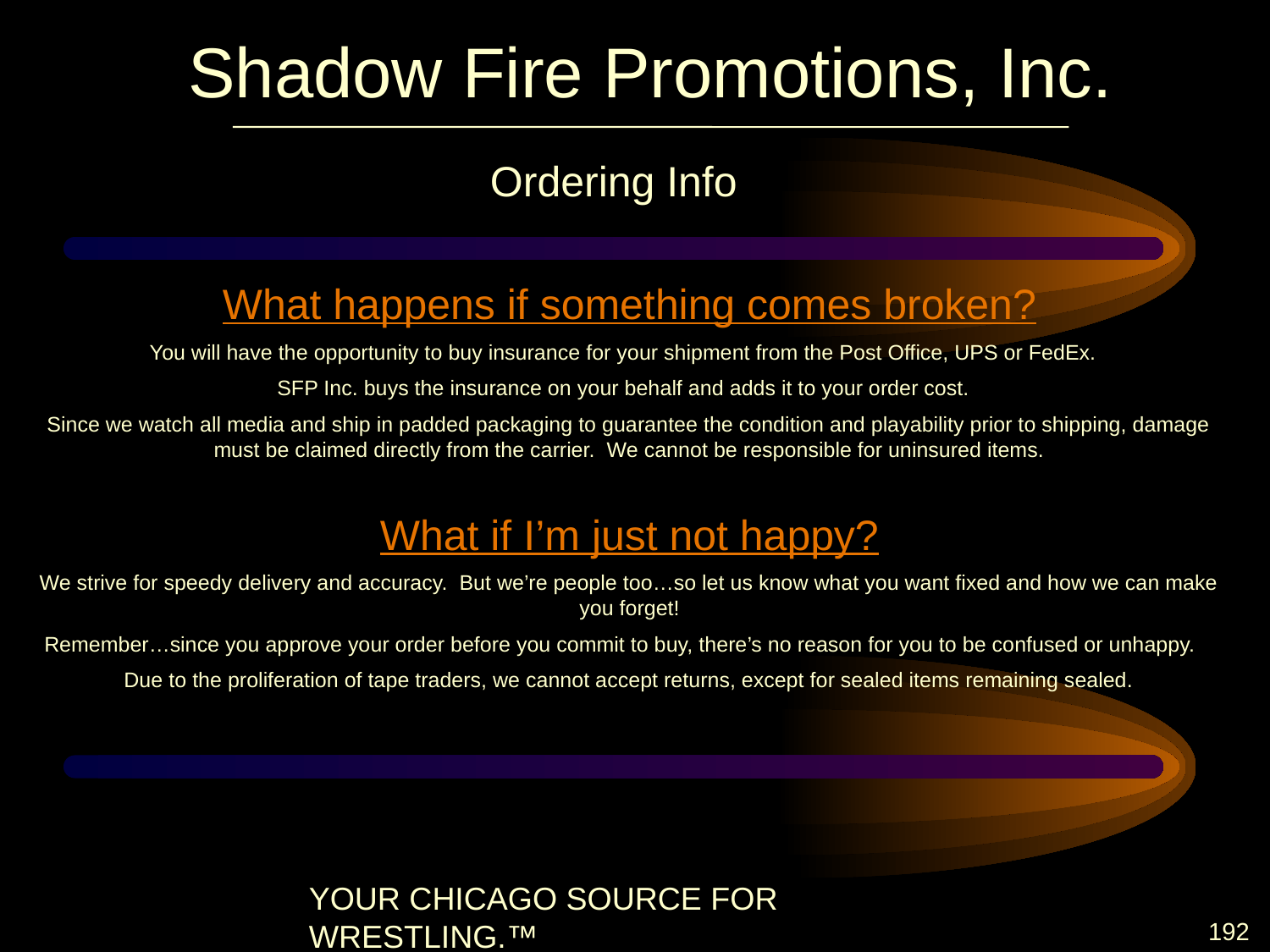

Shadow Fire Promotions, Inc.

Ordering Info
What happens if something comes broken?
You will have the opportunity to buy insurance for your shipment from the Post Office, UPS or FedEx.
SFP Inc. buys the insurance on your behalf and adds it to your order cost.
Since we watch all media and ship in padded packaging to guarantee the condition and playability prior to shipping, damage must be claimed directly from the carrier.  We cannot be responsible for uninsured items.

What if I’m just not happy?
We strive for speedy delivery and accuracy.  But we’re people too…so let us know what you want fixed and how we can make you forget!
Remember…since you approve your order before you commit to buy, there’s no reason for you to be confused or unhappy.
Due to the proliferation of tape traders, we cannot accept returns, except for sealed items remaining sealed.
YOUR CHICAGO SOURCE FOR WRESTLING.™
192